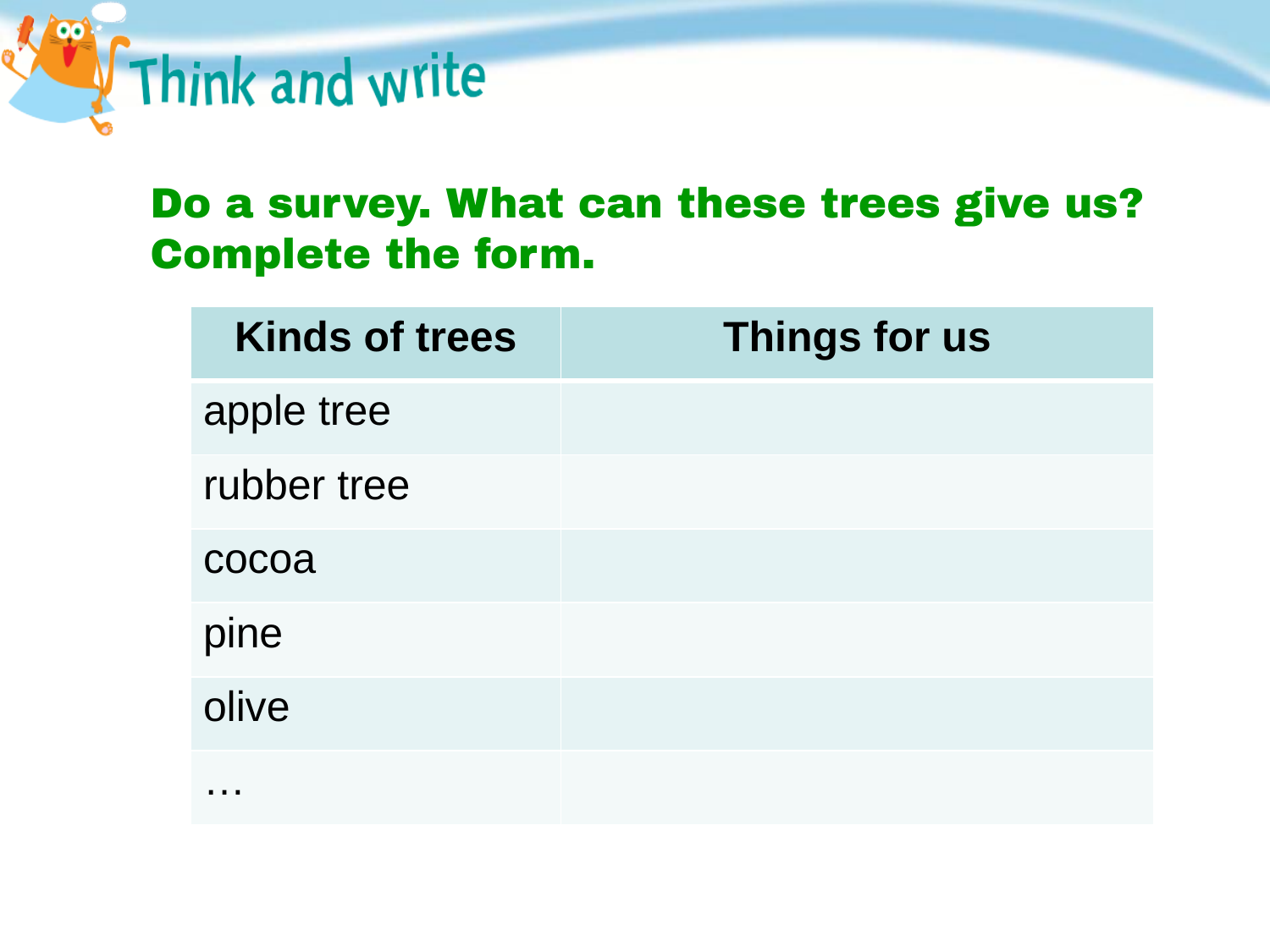

Do a survey. What can these trees give us? Complete the form.
| Kinds of trees | Things for us |
| --- | --- |
| apple tree |  |
| rubber tree |  |
| cocoa |  |
| pine |  |
| olive |  |
| … |  |